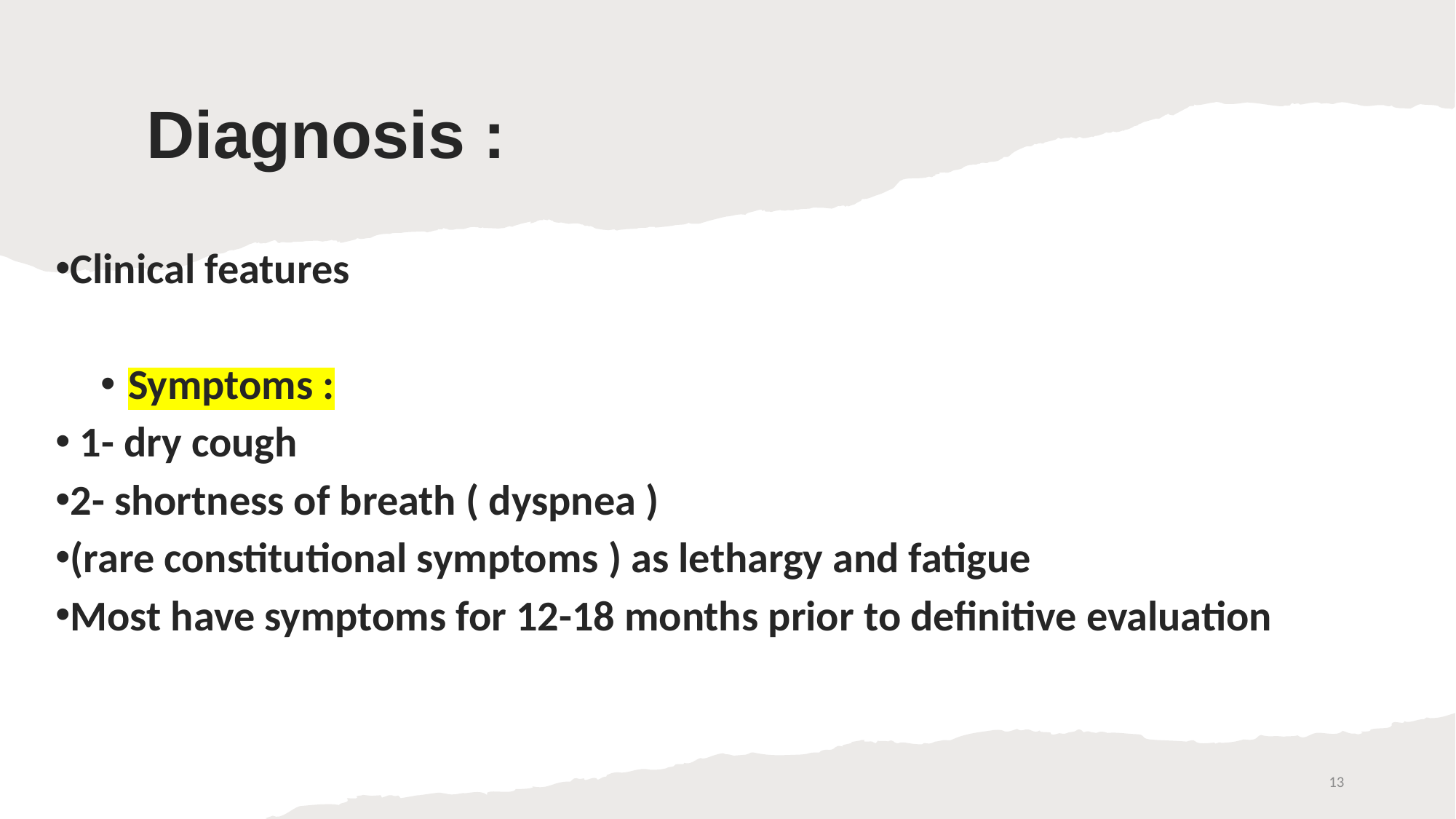

Diagnosis :
Clinical features

Symptoms :
 1- dry cough
2- shortness of breath ( dyspnea )
(rare constitutional symptoms ) as lethargy and fatigue
Most have symptoms for 12-18 months prior to definitive evaluation

13